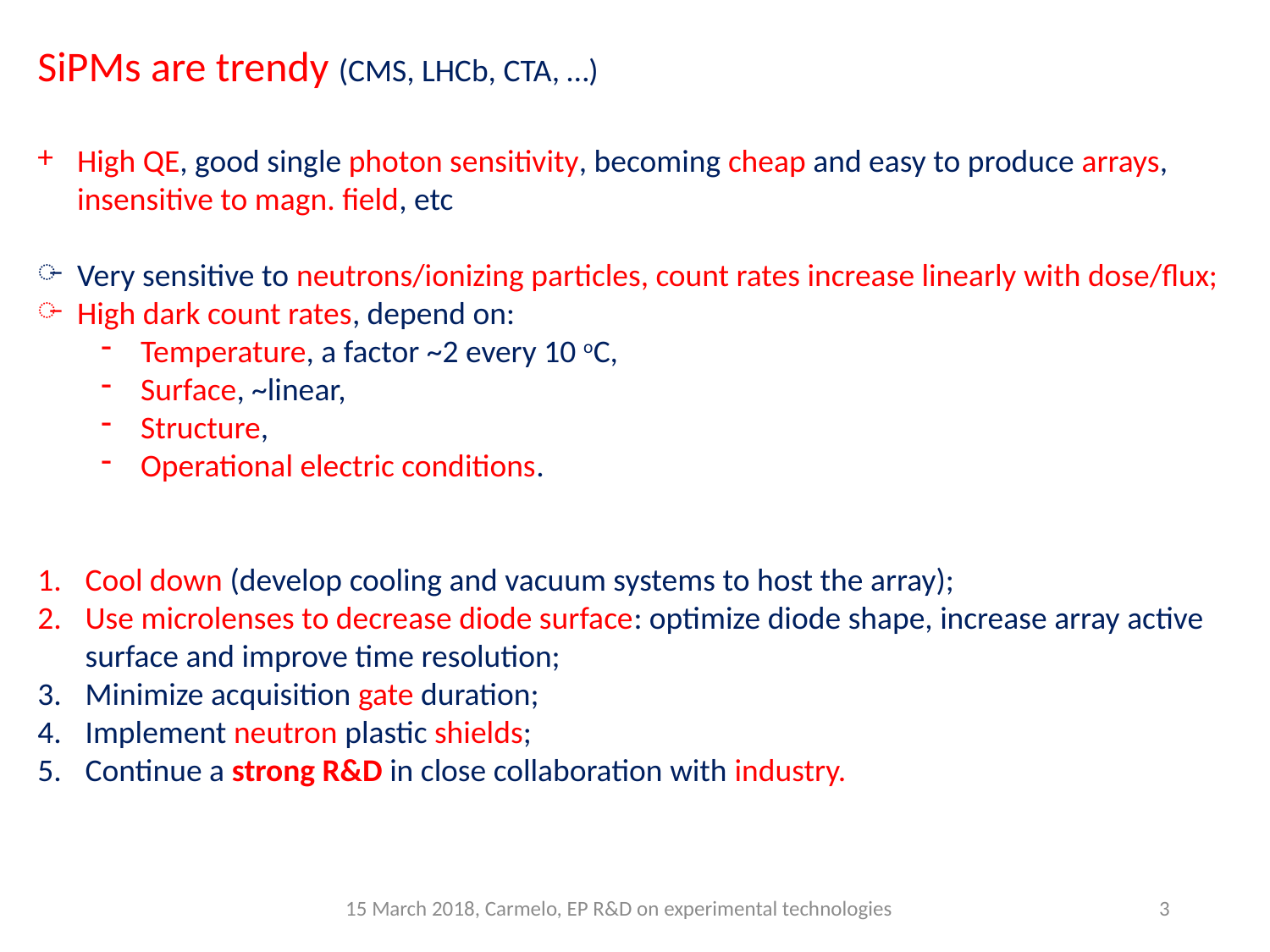

SiPMs are trendy (CMS, LHCb, CTA, …)

High QE, good single photon sensitivity, becoming cheap and easy to produce arrays, insensitive to magn. field, etc

Very sensitive to neutrons/ionizing particles, count rates increase linearly with dose/flux;
High dark count rates, depend on:
Temperature, a factor ~2 every 10 oC,
Surface, ~linear,
Structure,
Operational electric conditions.

Cool down (develop cooling and vacuum systems to host the array);
Use microlenses to decrease diode surface: optimize diode shape, increase array active surface and improve time resolution;
Minimize acquisition gate duration;
Implement neutron plastic shields;
Continue a strong R&D in close collaboration with industry.
15 March 2018, Carmelo, EP R&D on experimental technologies
3